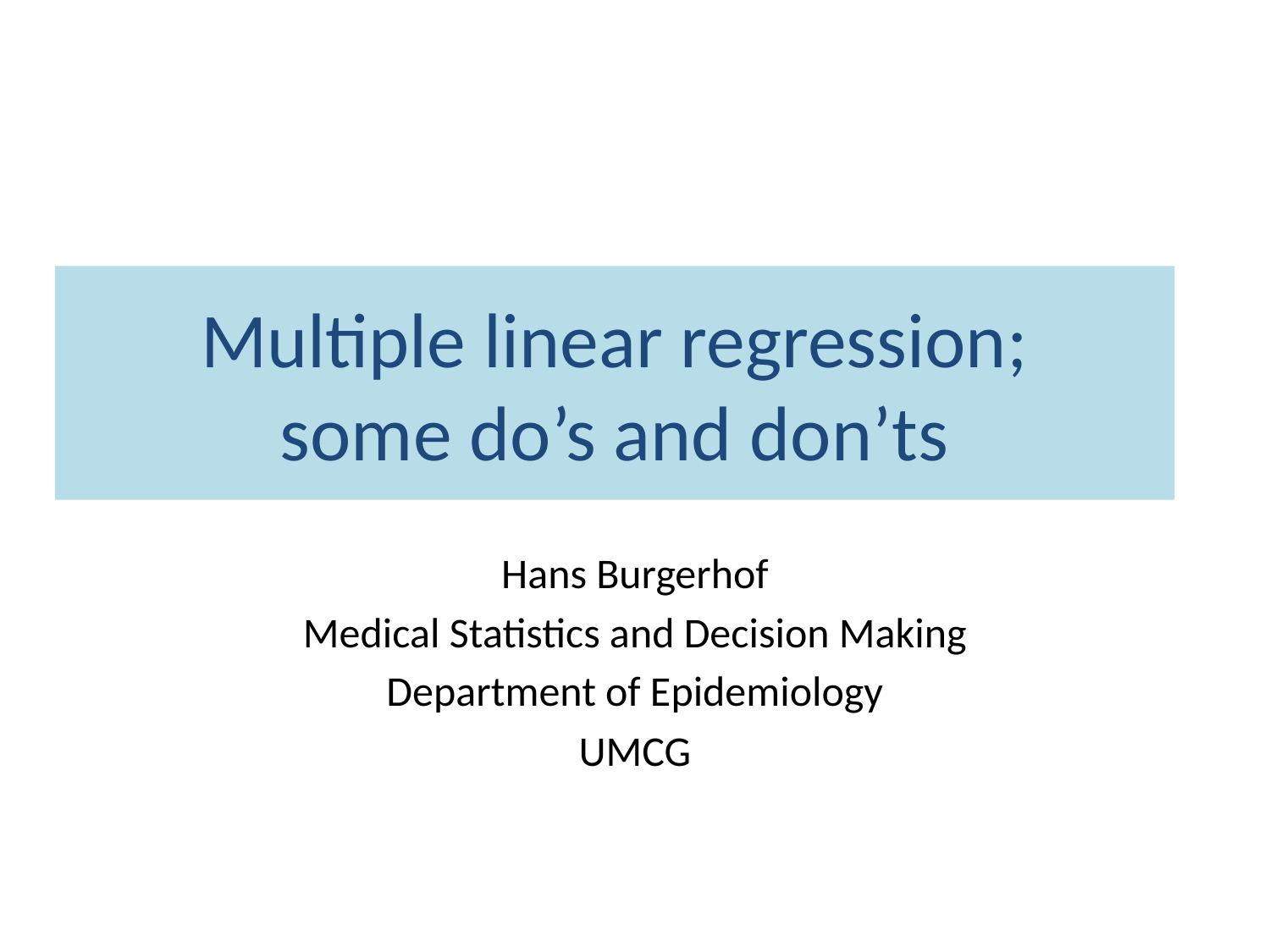

# Multiple linear regression; some do’s and don’ts
Hans Burgerhof
Medical Statistics and Decision Making
Department of Epidemiology
UMCG